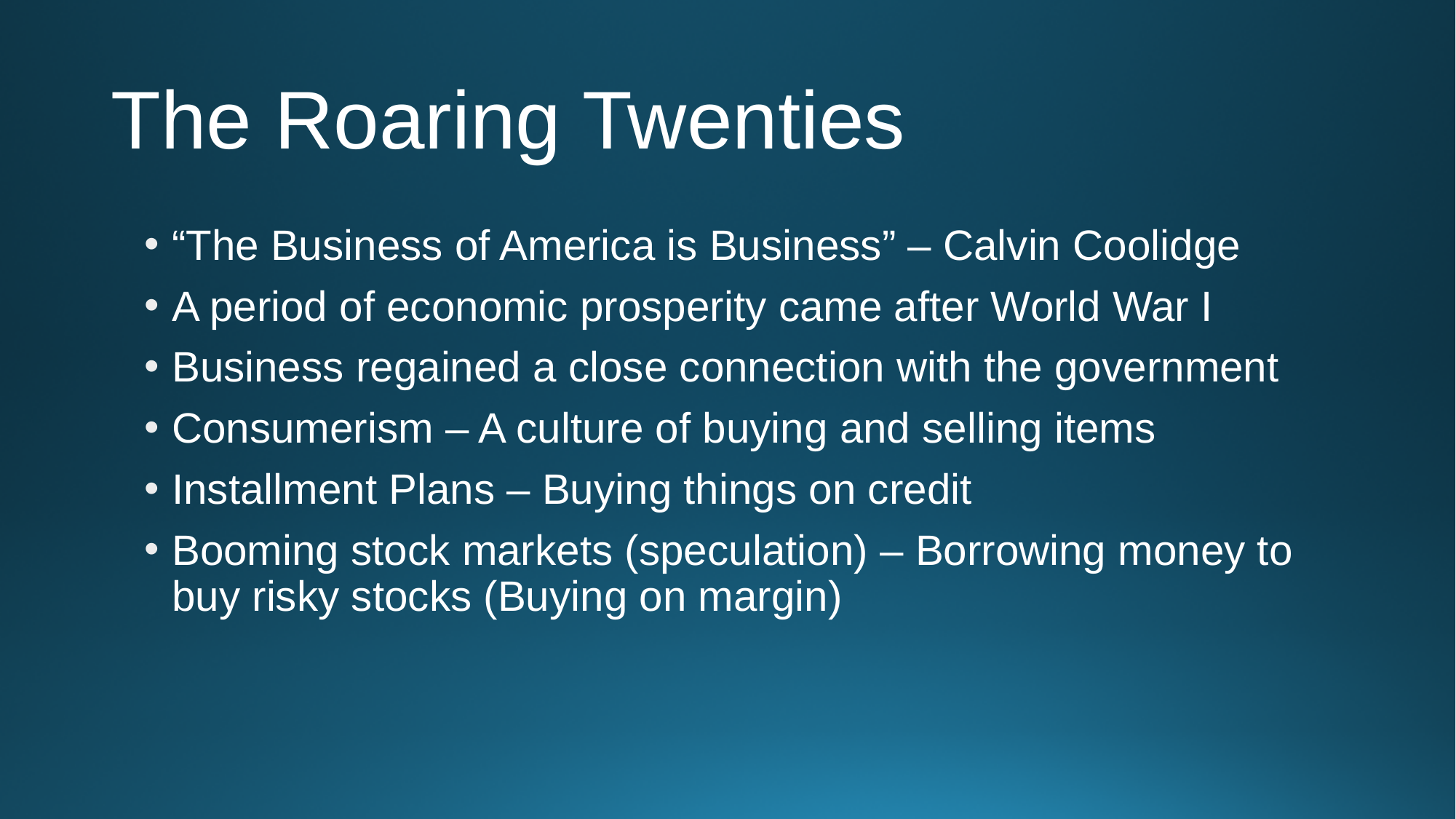

# The Roaring Twenties
“The Business of America is Business” – Calvin Coolidge
A period of economic prosperity came after World War I
Business regained a close connection with the government
Consumerism – A culture of buying and selling items
Installment Plans – Buying things on credit
Booming stock markets (speculation) – Borrowing money to buy risky stocks (Buying on margin)